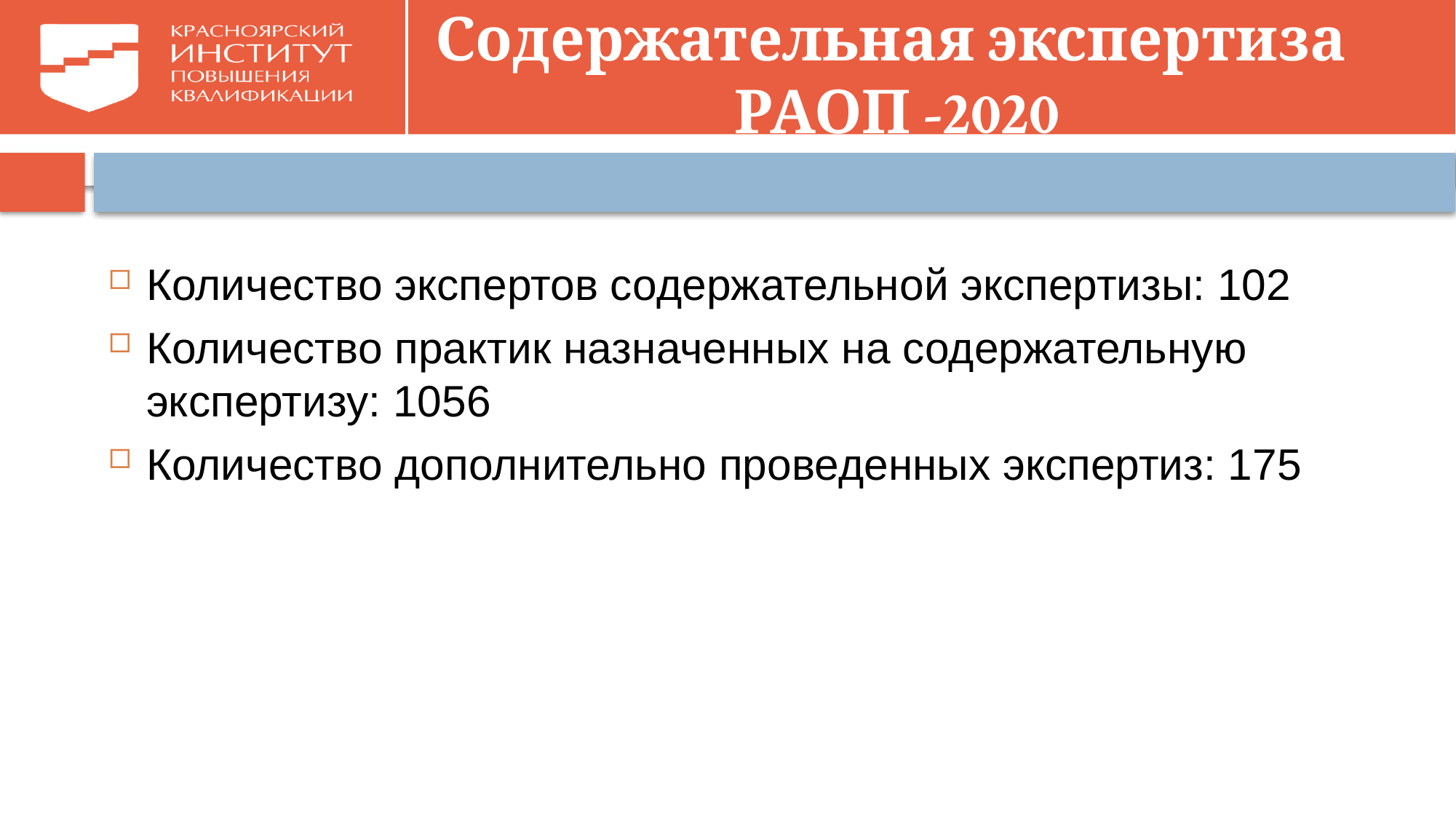

# Содержательная экспертиза РАОП -2020
Количество экспертов содержательной экспертизы: 102
Количество практик назначенных на содержательную экспертизу: 1056
Количество дополнительно проведенных экспертиз: 175